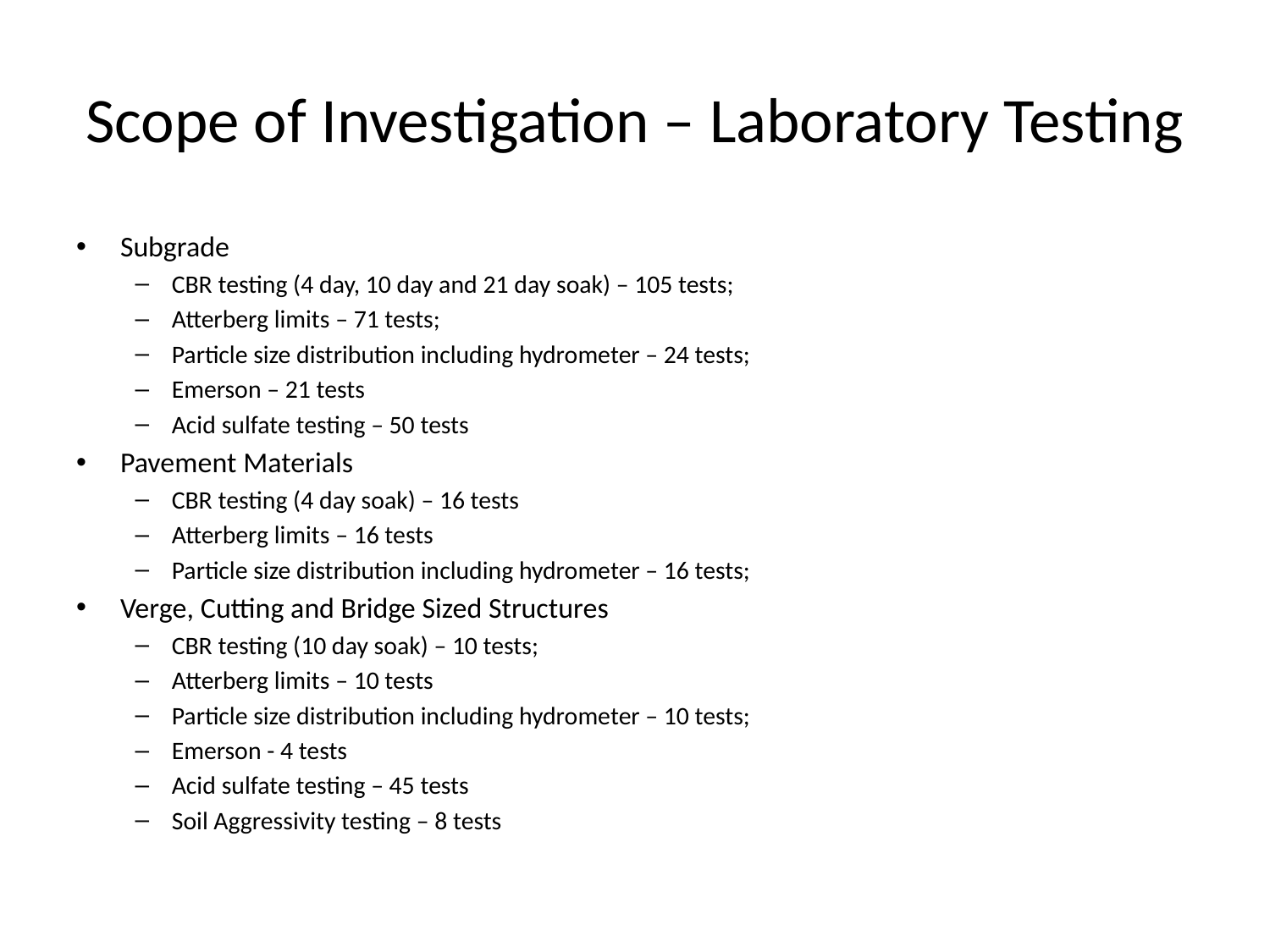

# Scope of Investigation – Laboratory Testing
Subgrade
CBR testing (4 day, 10 day and 21 day soak) – 105 tests;
Atterberg limits – 71 tests;
Particle size distribution including hydrometer – 24 tests;
Emerson – 21 tests
Acid sulfate testing – 50 tests
Pavement Materials
CBR testing (4 day soak) – 16 tests
Atterberg limits – 16 tests
Particle size distribution including hydrometer – 16 tests;
Verge, Cutting and Bridge Sized Structures
CBR testing (10 day soak) – 10 tests;
Atterberg limits – 10 tests
Particle size distribution including hydrometer – 10 tests;
Emerson - 4 tests
Acid sulfate testing – 45 tests
Soil Aggressivity testing – 8 tests